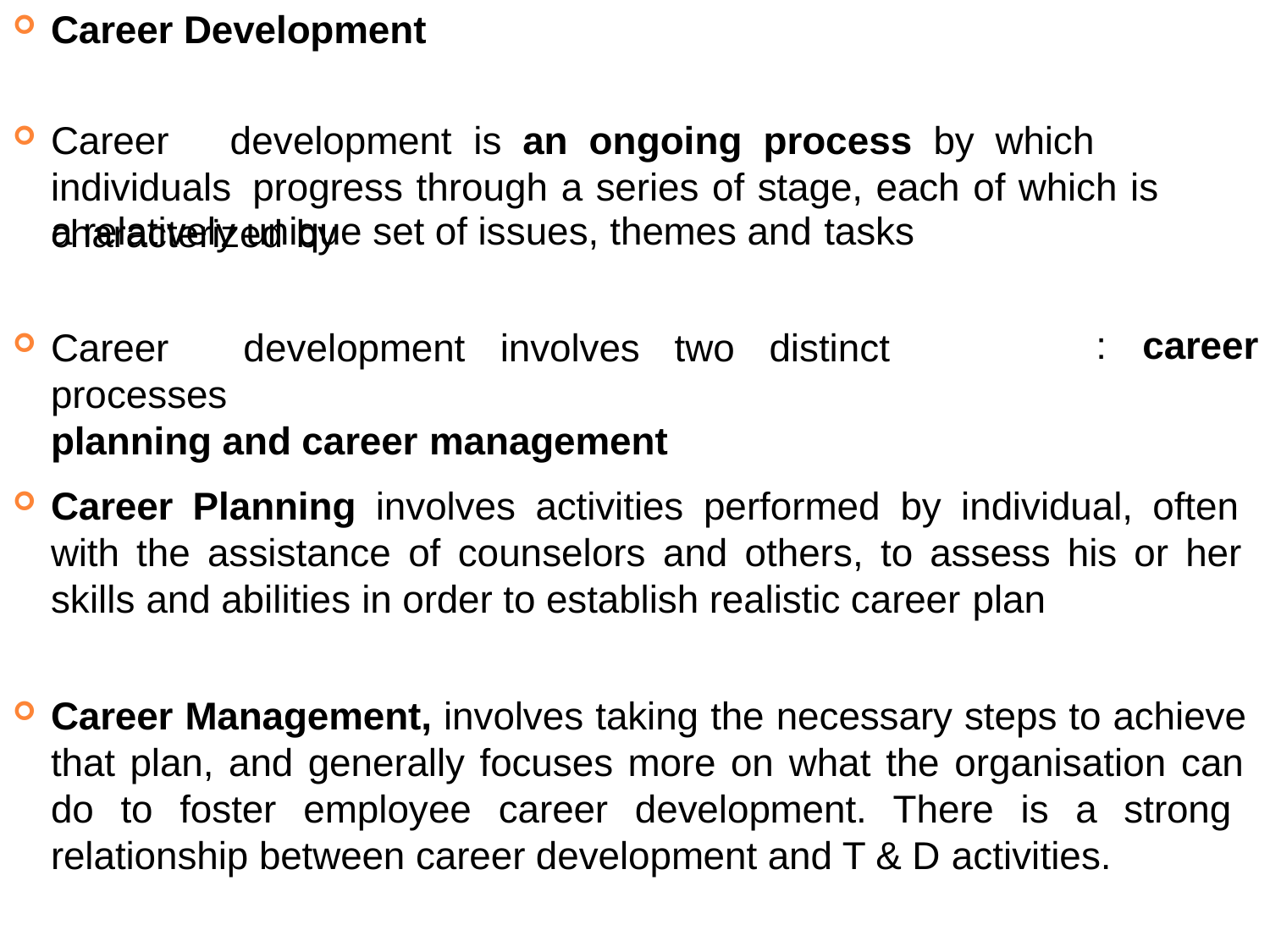

Career Development

Career	development	is	an	ongoing	process	by	which	individuals  progress through a series of stage, each of which is characterized by
a relatively unique set of issues, themes and tasks

Career	development	involves	two	distinct	processes
planning and career management
:	career
Career Planning involves activities performed by individual, often  with the assistance of counselors and others, to assess his or her  skills and abilities in order to establish realistic career plan

Career Management, involves taking the necessary steps to achieve  that plan, and generally focuses more on what the organisation can  do to foster employee career development. There is a strong  relationship between career development and T & D activities.